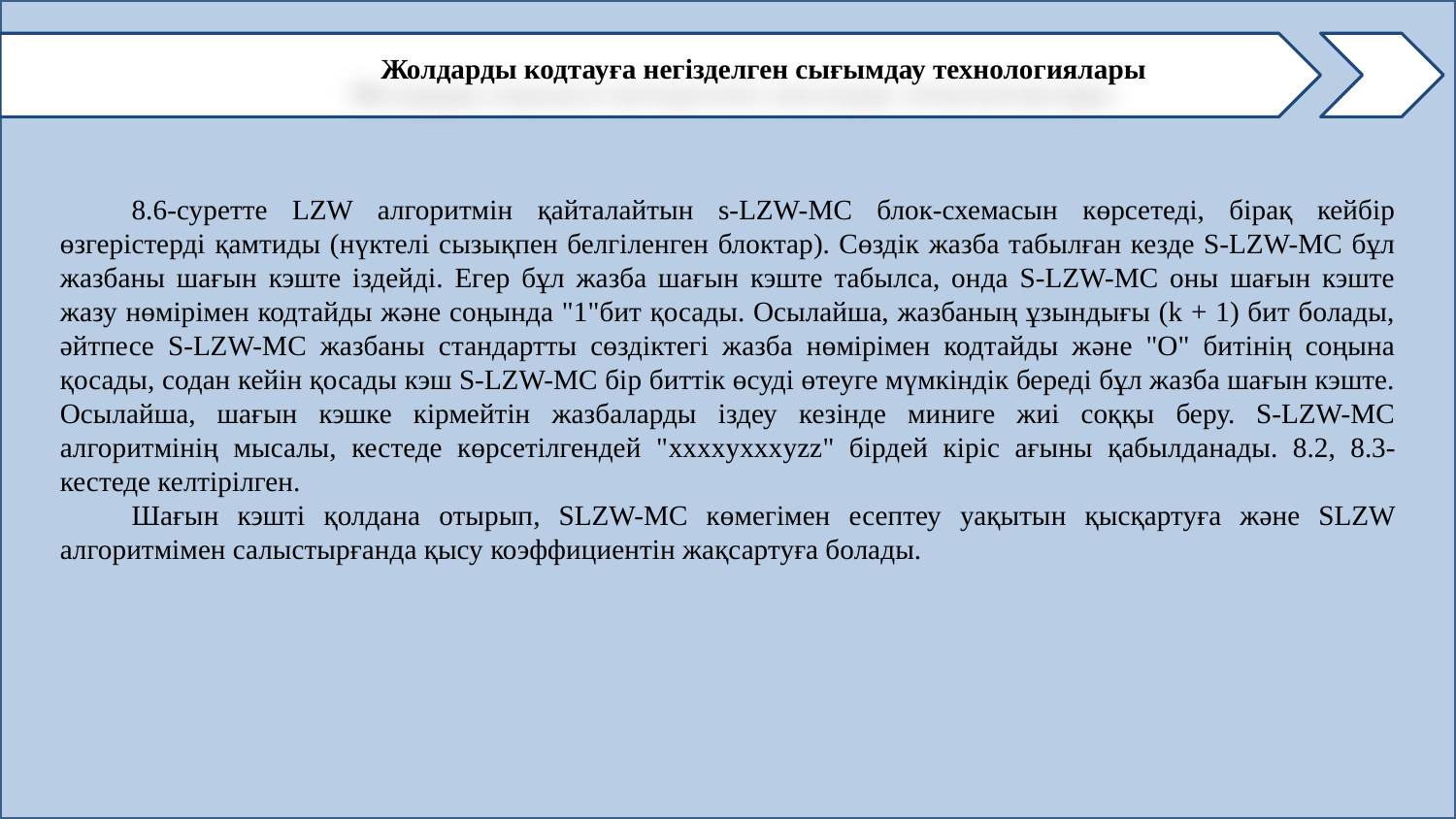

Жолдарды кодтауға негізделген сығымдау технологиялары
8.6-суретте LZW алгоритмін қайталайтын s-LZW-MC блок-схемасын көрсетеді, бірақ кейбір өзгерістерді қамтиды (нүктелі сызықпен белгіленген блоктар). Сөздік жазба табылған кезде S-LZW-MC бұл жазбаны шағын кэште іздейді. Егер бұл жазба шағын кэште табылса, онда S-LZW-MC оны шағын кэште жазу нөмірімен кодтайды және соңында "1"бит қосады. Осылайша, жазбаның ұзындығы (k + 1) бит болады, әйтпесе S-LZW-MC жазбаны стандартты сөздіктегі жазба нөмірімен кодтайды және "О" битінің соңына қосады, содан кейін қосады кэш S-LZW-МС бір биттік өсуді өтеуге мүмкіндік береді бұл жазба шағын кэште. Осылайша, шағын кэшке кірмейтін жазбаларды іздеу кезінде миниге жиі соққы беру. S-LZW-МС алгоритмінің мысалы, кестеде көрсетілгендей "xxxxyxxxyzz" бірдей кіріс ағыны қабылданады. 8.2, 8.3-кестеде келтірілген.
Шағын кэшті қолдана отырып, SLZW-MC көмегімен есептеу уақытын қысқартуға және SLZW алгоритмімен салыстырғанда қысу коэффициентін жақсартуға болады.